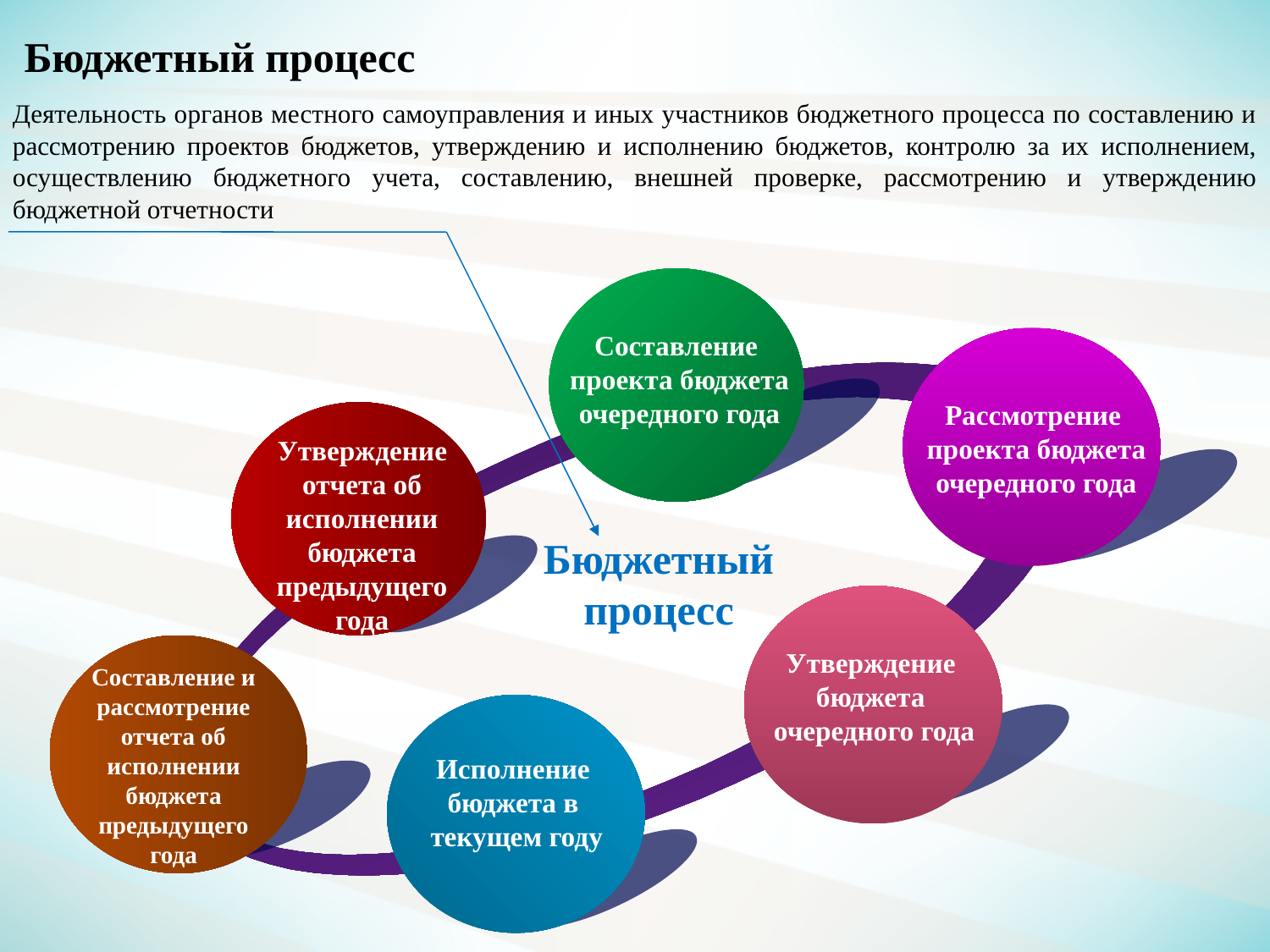

# Бюджетный процесс
Деятельность органов местного самоуправления и иных участников бюджетного процесса по составлению и рассмотрению проектов бюджетов, утверждению и исполнению бюджетов, контролю за их исполнением, осуществлению бюджетного учета, составлению, внешней проверке, рассмотрению и утверждению бюджетной отчетности

Составление
проекта бюджета
очередного года

Рассмотрение
проекта бюджета
очередного года

Утверждение отчета об исполнении бюджета предыдущего года

Бюджетный процесс

Утверждение
бюджета
очередного года
Составление и рассмотрение отчета об исполнении бюджета предыдущего года

Исполнение
бюджета в
текущем году